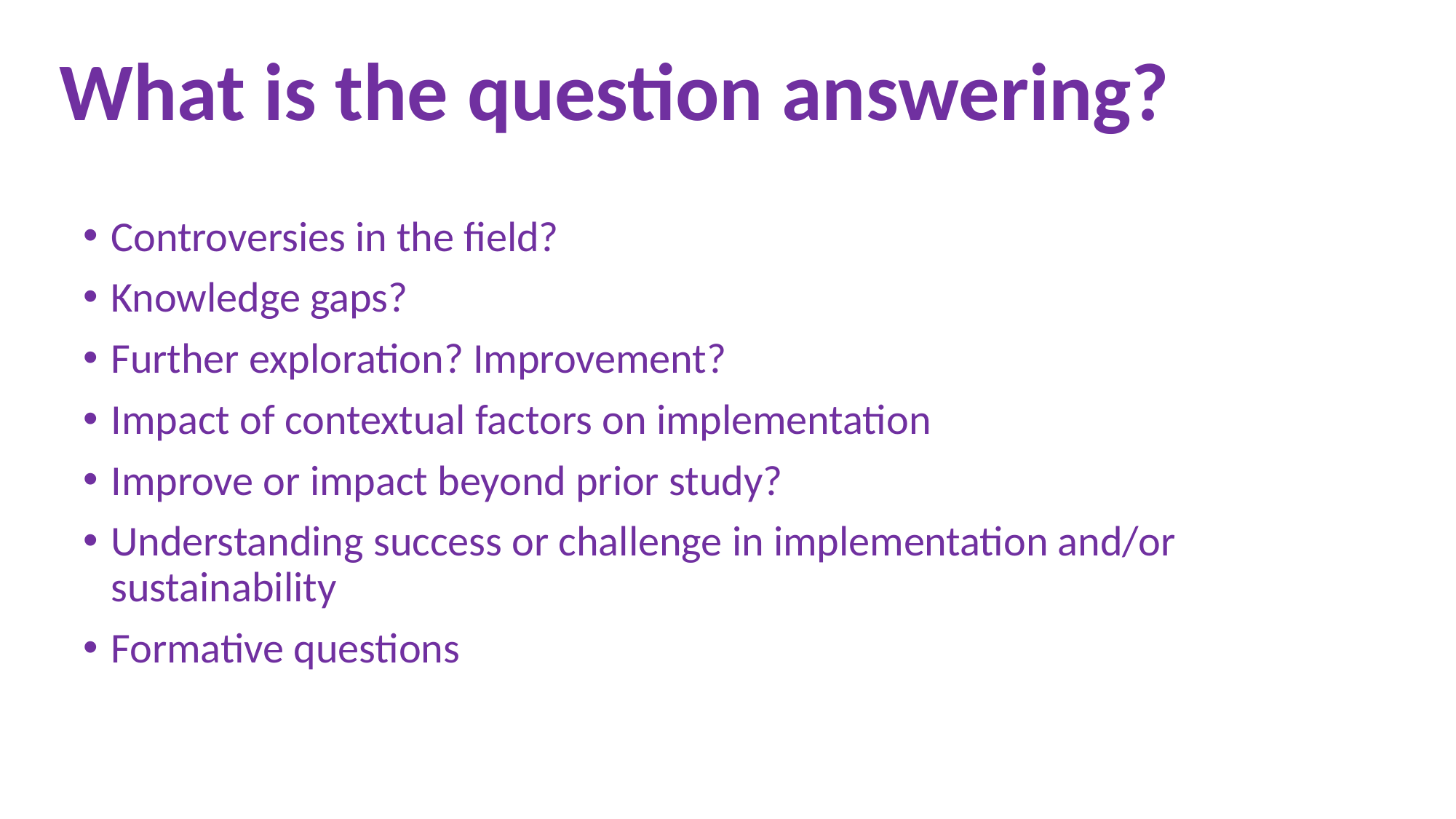

# What is the question answering?
Controversies in the field?
Knowledge gaps?
Further exploration? Improvement?
Impact of contextual factors on implementation
Improve or impact beyond prior study?
Understanding success or challenge in implementation and/or sustainability
Formative questions